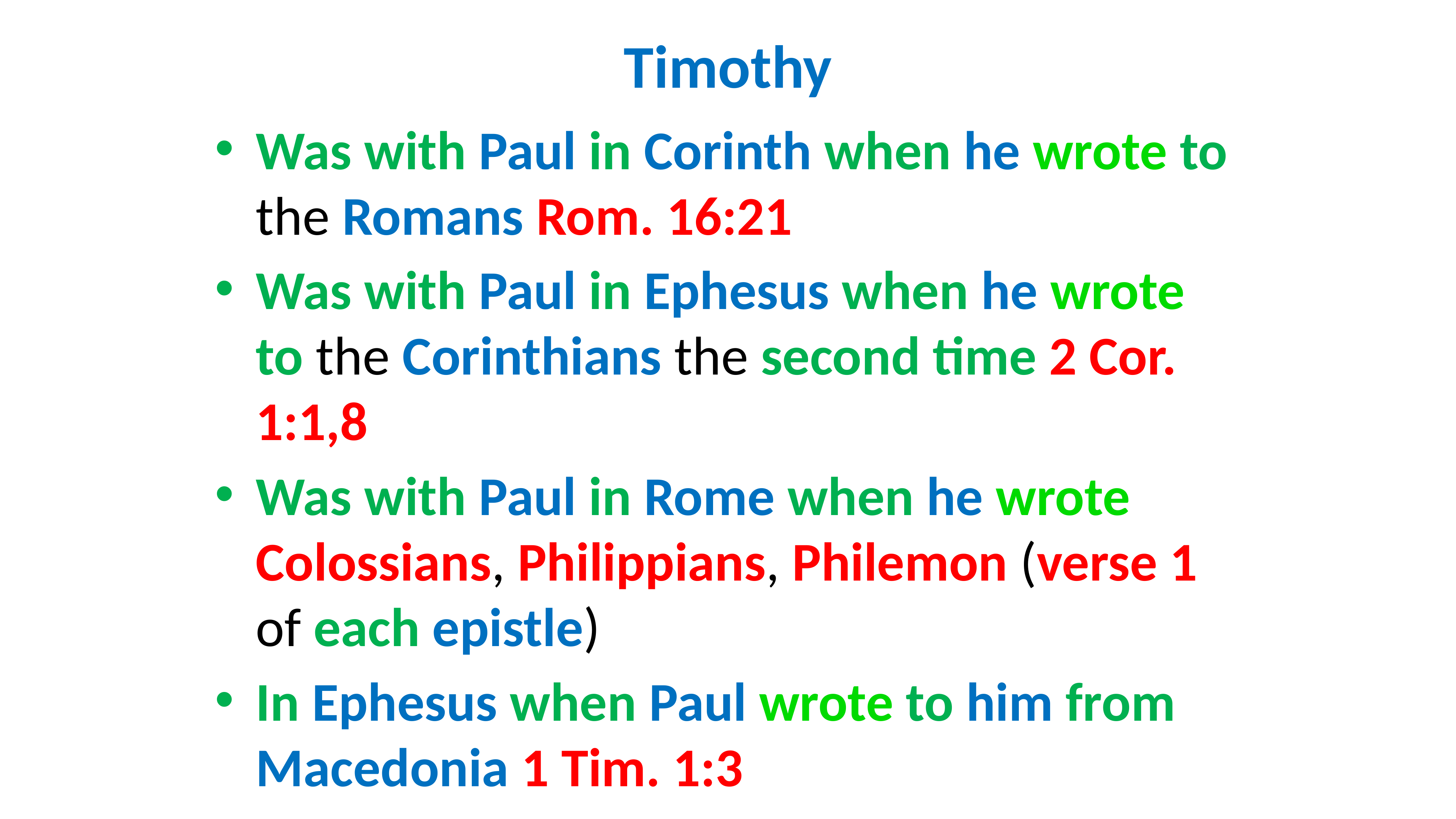

# Timothy
Was with Paul in Corinth when he wrote to the Romans Rom. 16:21
Was with Paul in Ephesus when he wrote to the Corinthians the second time 2 Cor. 1:1,8
Was with Paul in Rome when he wrote Colossians, Philippians, Philemon (verse 1 of each epistle)
In Ephesus when Paul wrote to him from Macedonia 1 Tim. 1:3